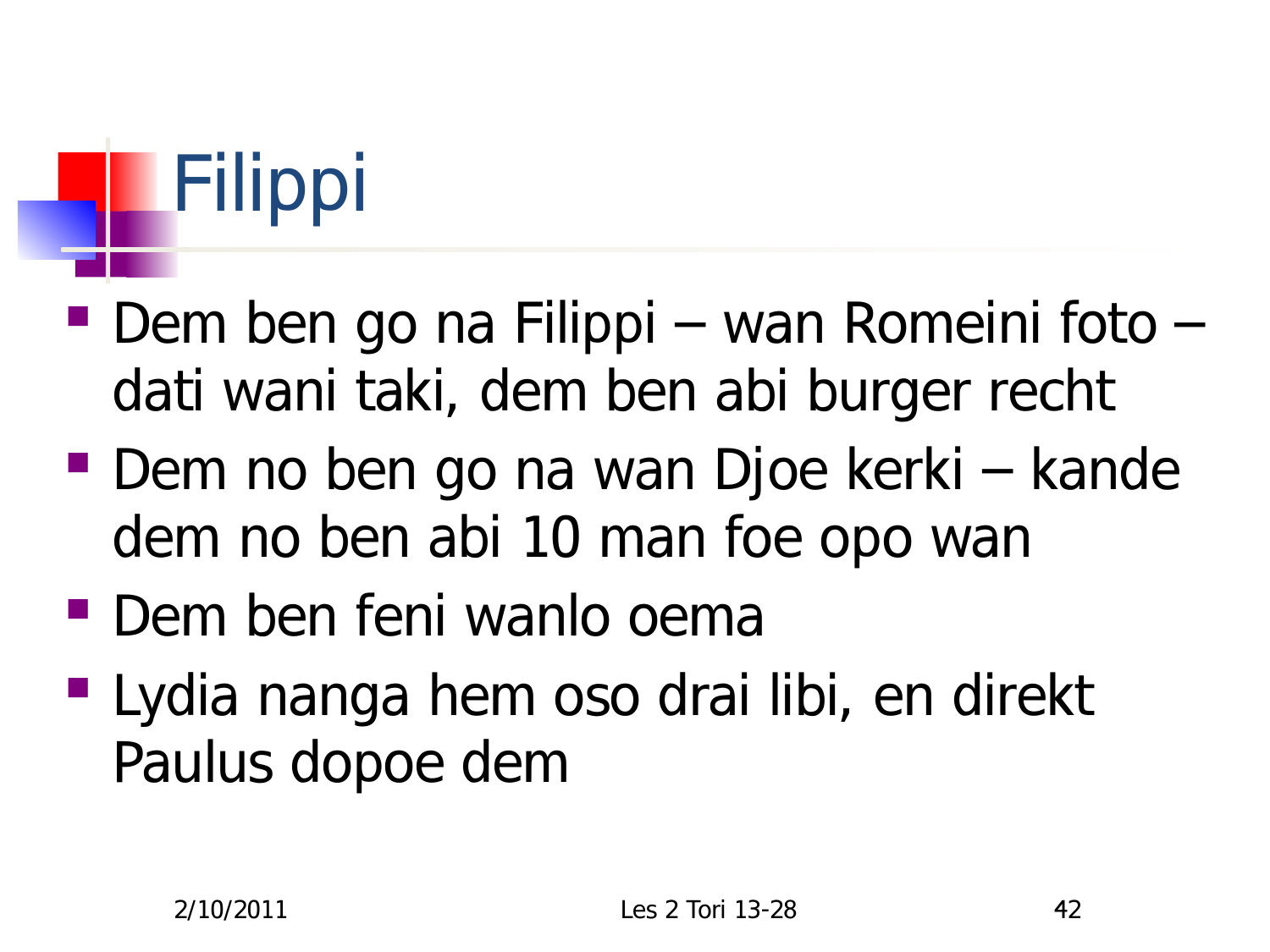

# Filippi
Dem ben go na Filippi – wan Romeini foto – dati wani taki, dem ben abi burger recht
Dem no ben go na wan Djoe kerki – kande dem no ben abi 10 man foe opo wan
Dem ben feni wanlo oema
Lydia nanga hem oso drai libi, en direkt Paulus dopoe dem
2/10/2011
Les 2 Tori 13-28
42